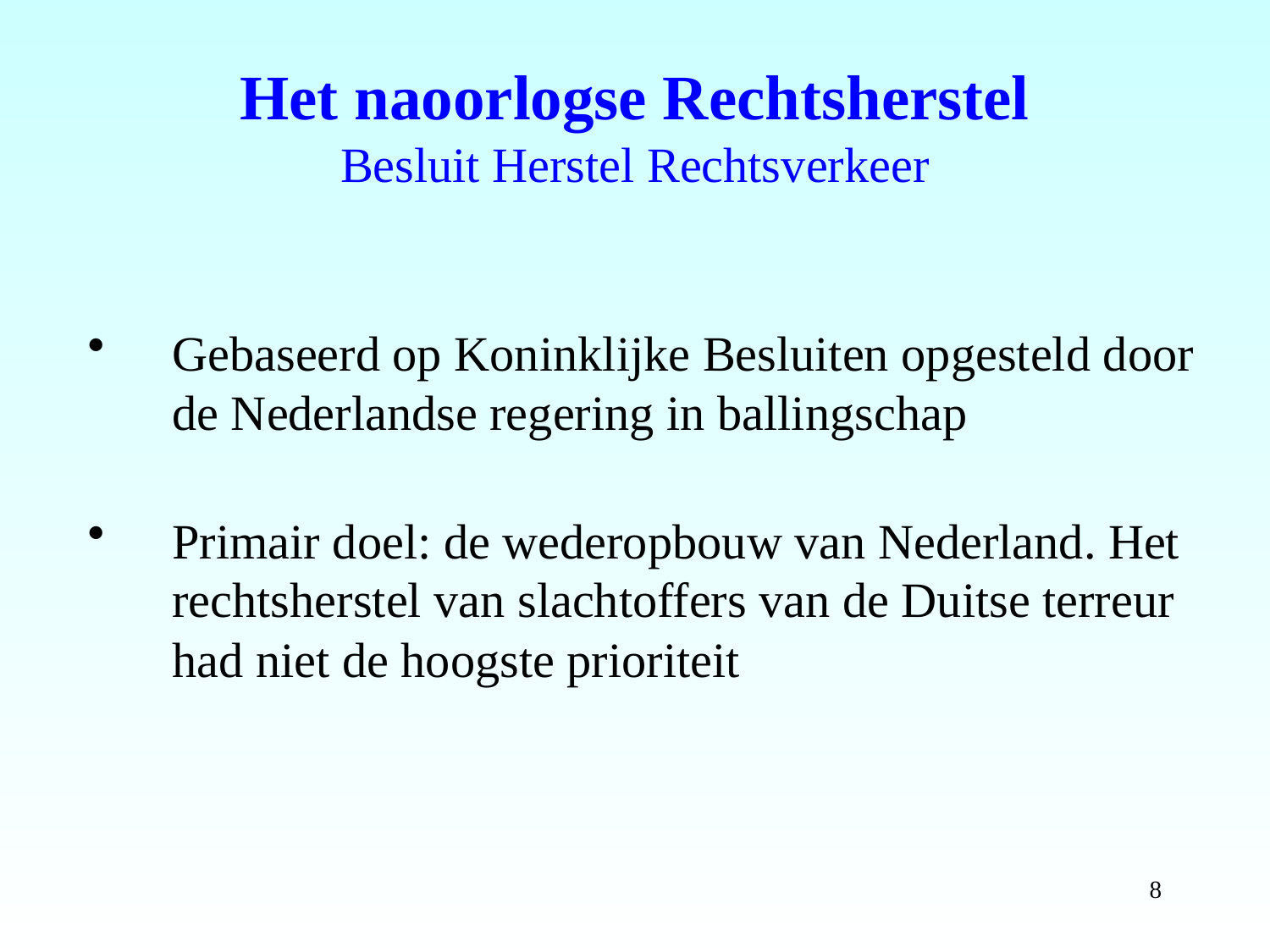

# Het naoorlogse Rechtsherstel Besluit Herstel Rechtsverkeer

Gebaseerd op Koninklijke Besluiten opgesteld door de Nederlandse regering in ballingschap

Primair doel: de wederopbouw van Nederland. Het rechtsherstel van slachtoffers van de Duitse terreur had niet de hoogste prioriteit

8